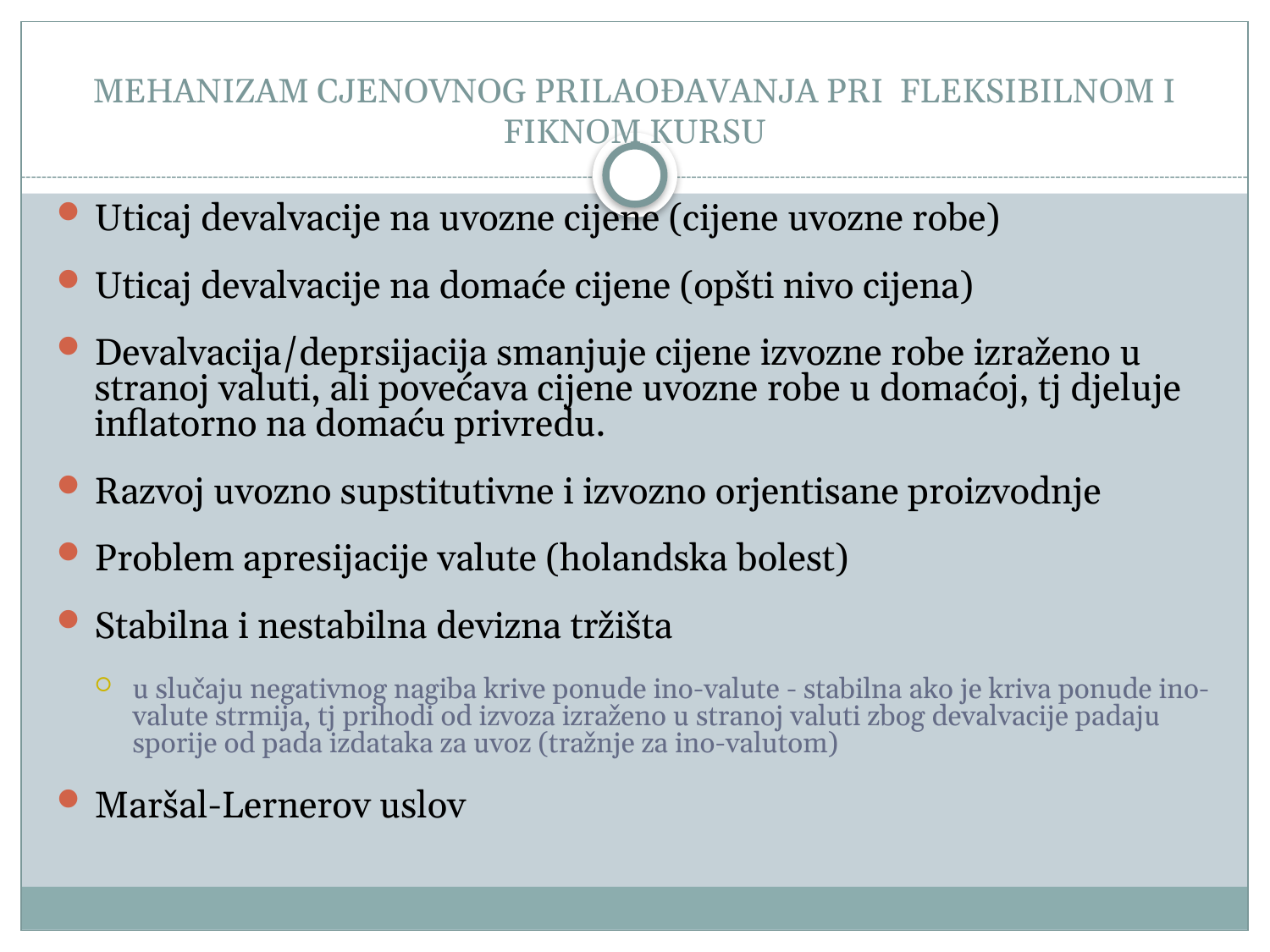

# MEHANIZAM CJENOVNOG PRILAOĐAVANJA PRI  FLEKSIBILNOM I FIKNOM KURSU
Uticaj devalvacije na uvozne cijene (cijene uvozne robe)
Uticaj devalvacije na domaće cijene (opšti nivo cijena)
Devalvacija/deprsijacija smanjuje cijene izvozne robe izraženo u stranoj valuti, ali povećava cijene uvozne robe u domaćoj, tj djeluje inflatorno na domaću privredu.
Razvoj uvozno supstitutivne i izvozno orjentisane proizvodnje
Problem apresijacije valute (holandska bolest)
Stabilna i nestabilna devizna tržišta
u slučaju negativnog nagiba krive ponude ino-valute - stabilna ako je kriva ponude ino-valute strmija, tj prihodi od izvoza izraženo u stranoj valuti zbog devalvacije padaju sporije od pada izdataka za uvoz (tražnje za ino-valutom)
Maršal-Lernerov uslov